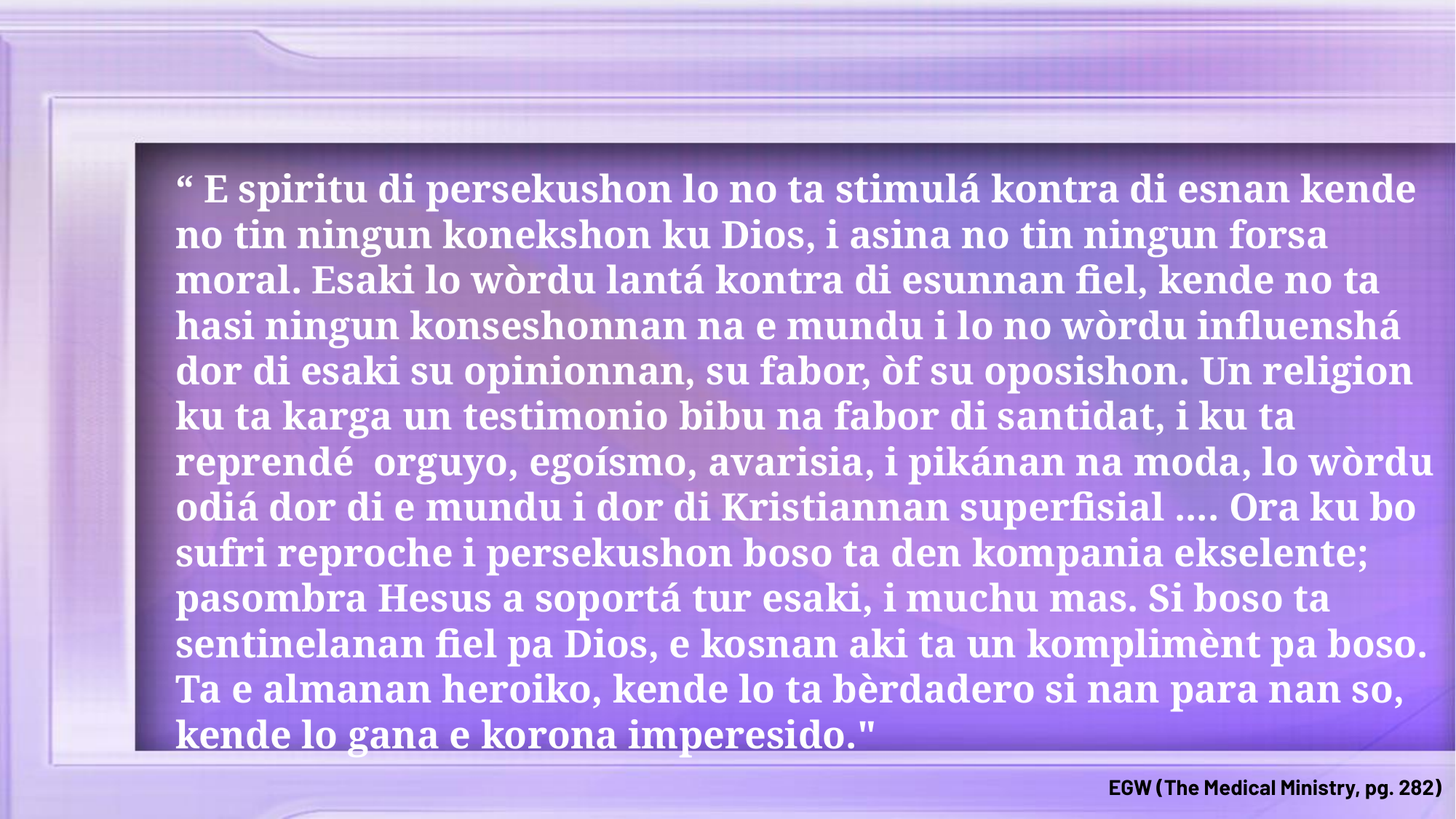

“ E spiritu di persekushon lo no ta stimulá kontra di esnan kende no tin ningun konekshon ku Dios, i asina no tin ningun forsa moral. Esaki lo wòrdu lantá kontra di esunnan fiel, kende no ta hasi ningun konseshonnan na e mundu i lo no wòrdu influenshá  dor di esaki su opinionnan, su fabor, òf su oposishon. Un religion ku ta karga un testimonio bibu na fabor di santidat, i ku ta reprendé  orguyo, egoísmo, avarisia, i pikánan na moda, lo wòrdu odiá dor di e mundu i dor di Kristiannan superfisial .... Ora ku bo sufri reproche i persekushon boso ta den kompania ekselente; pasombra Hesus a soportá tur esaki, i muchu mas. Si boso ta sentinelanan fiel pa Dios, e kosnan aki ta un komplimènt pa boso. Ta e almanan heroiko, kende lo ta bèrdadero si nan para nan so, kende lo gana e korona imperesido."
EGW (The Medical Ministry, pg. 282)